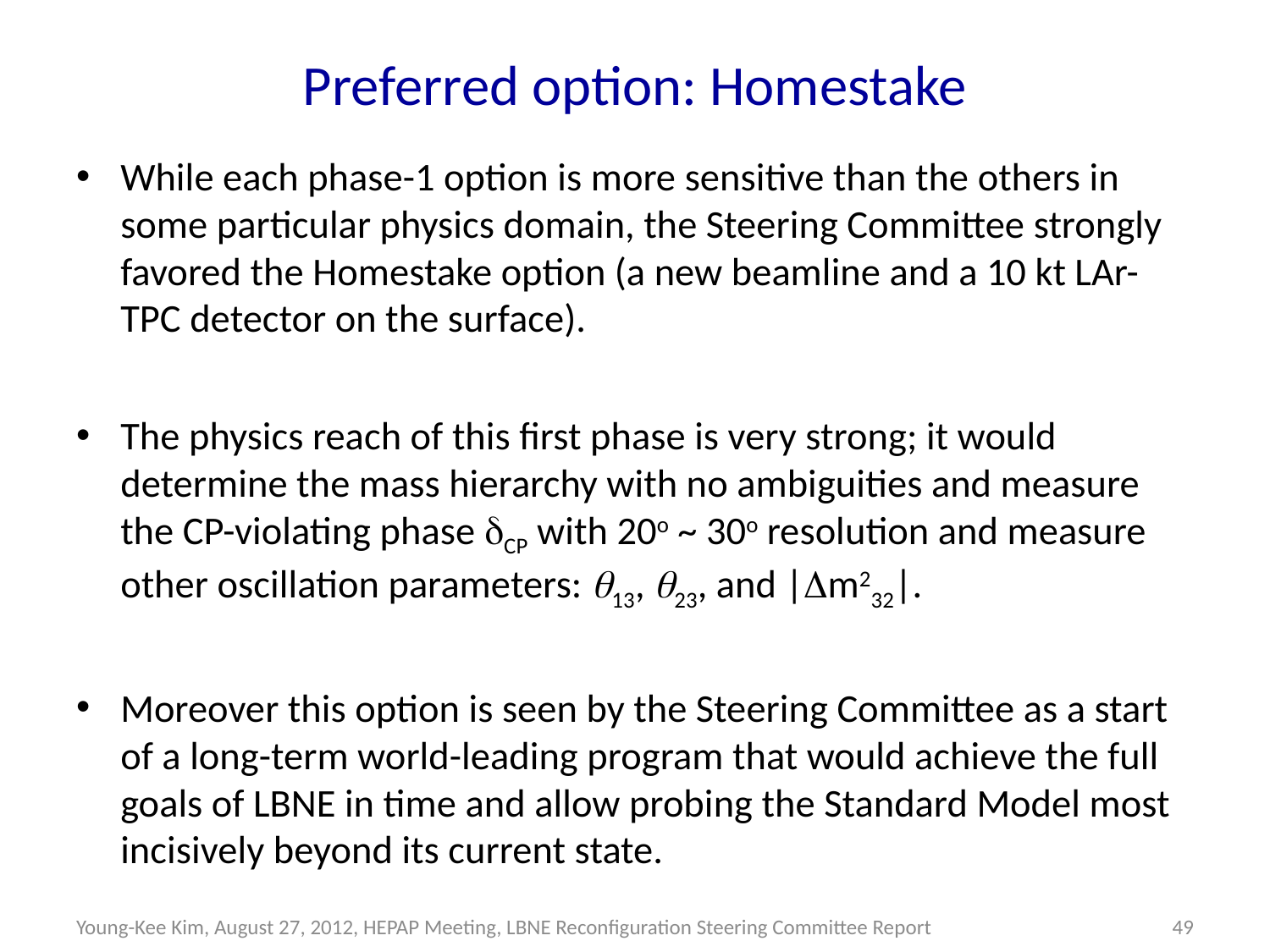

# Preferred option: Homestake
While each phase-1 option is more sensitive than the others in some particular physics domain, the Steering Committee strongly favored the Homestake option (a new beamline and a 10 kt LAr-TPC detector on the surface).

The physics reach of this first phase is very strong; it would determine the mass hierarchy with no ambiguities and measure the CP-violating phase δCP with 20o ~ 30o resolution and measure other oscillation parameters: θ13, θ23, and |Δm232|.

Moreover this option is seen by the Steering Committee as a start of a long-term world-leading program that would achieve the full goals of LBNE in time and allow probing the Standard Model most incisively beyond its current state.
Young-Kee Kim, August 27, 2012, HEPAP Meeting, LBNE Reconfiguration Steering Committee Report
49